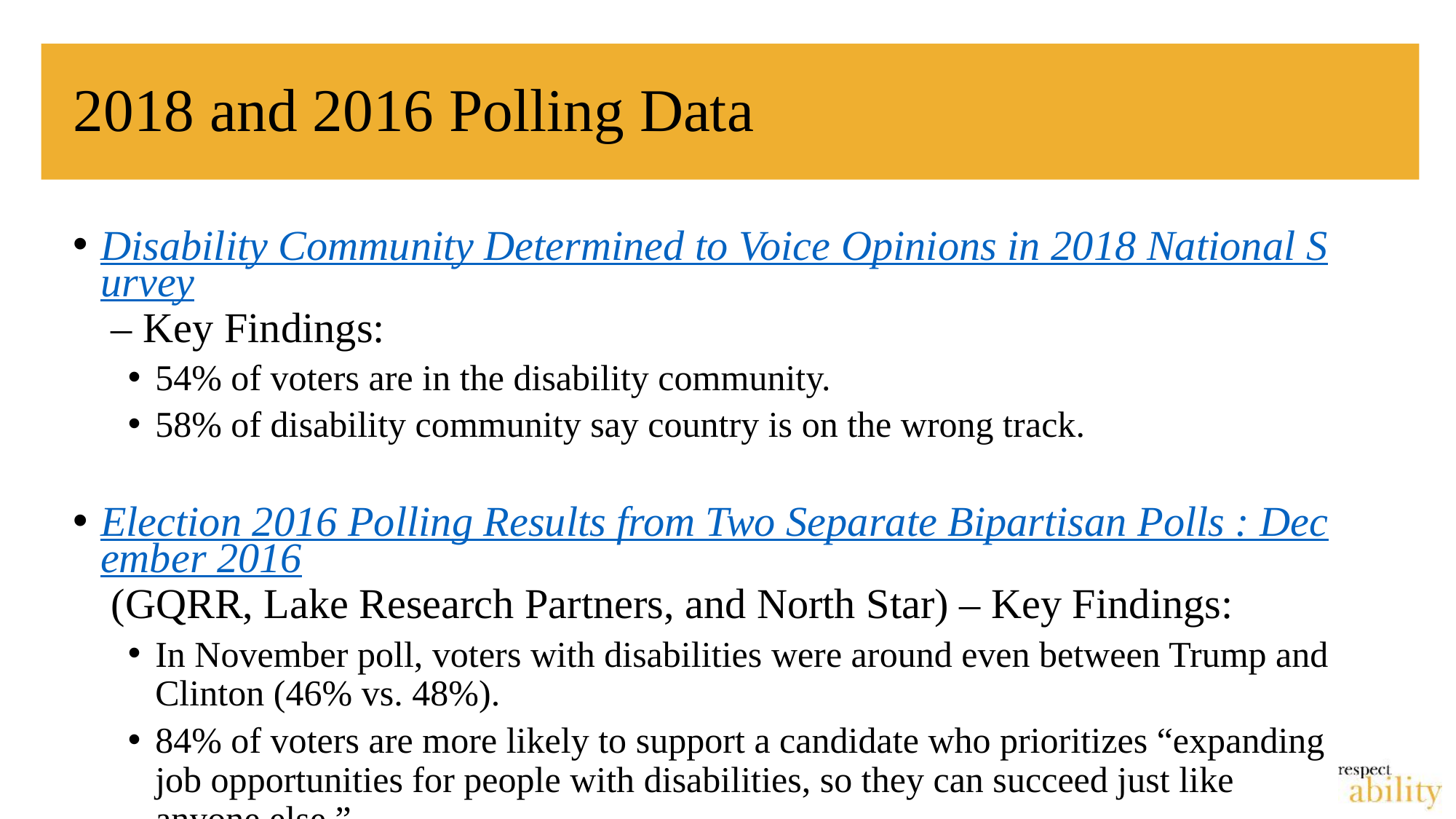

# 2018 and 2016 Polling Data
Disability Community Determined to Voice Opinions in 2018 National Survey – Key Findings:
54% of voters are in the disability community.
58% of disability community say country is on the wrong track.
Election 2016 Polling Results from Two Separate Bipartisan Polls : December 2016 (GQRR, Lake Research Partners, and North Star) – Key Findings:
In November poll, voters with disabilities were around even between Trump and Clinton (46% vs. 48%).
84% of voters are more likely to support a candidate who prioritizes “expanding job opportunities for people with disabilities, so they can succeed just like anyone else.”